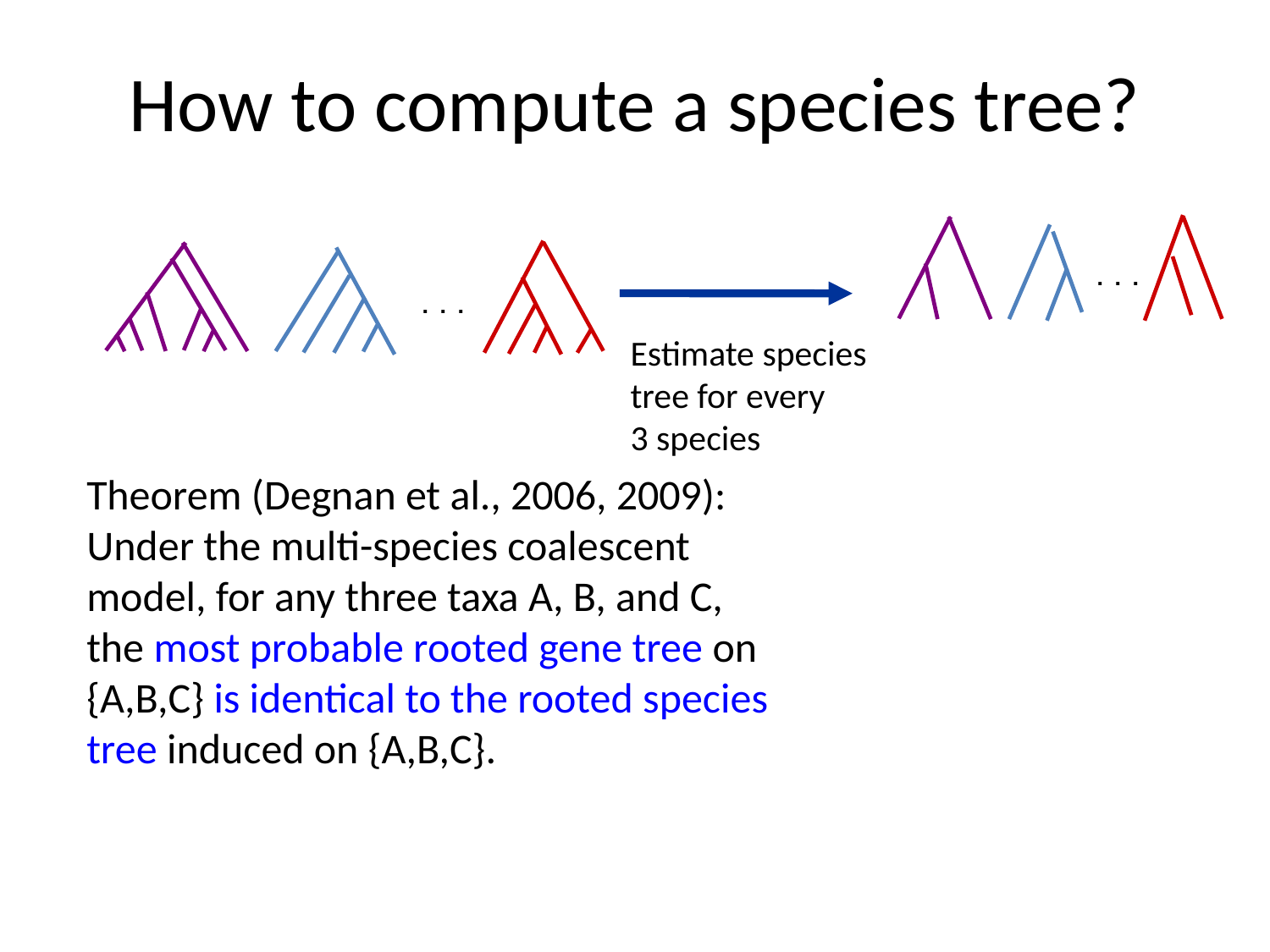

How to compute a species tree?

. . .

. . .

Estimate species
tree for every
3 species
Theorem (Degnan et al., 2006, 2009): Under the multi-species coalescent model, for any three taxa A, B, and C, the most probable rooted gene tree on {A,B,C} is identical to the rooted species tree induced on {A,B,C}.